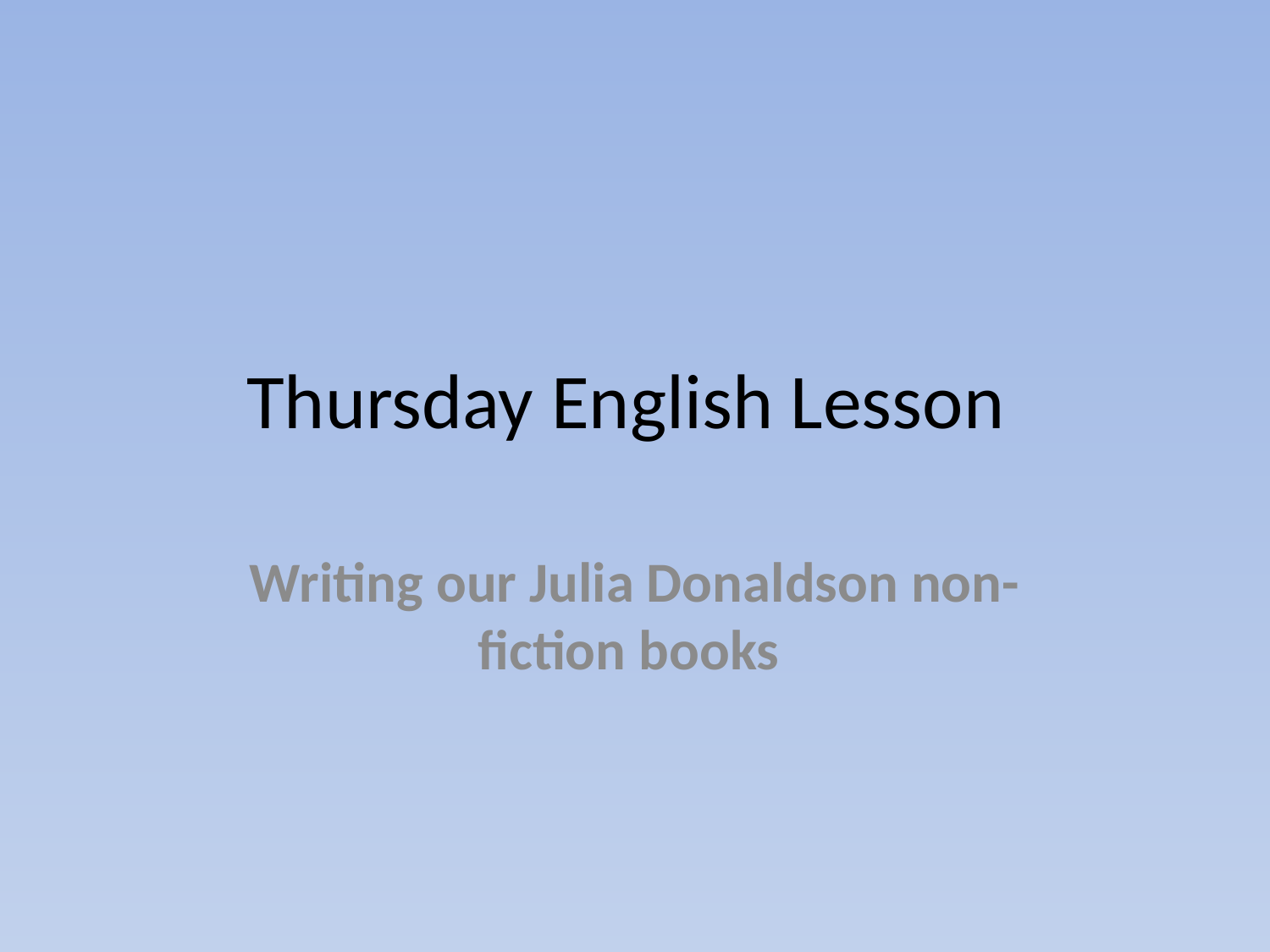

# Thursday English Lesson
Writing our Julia Donaldson non-fiction books